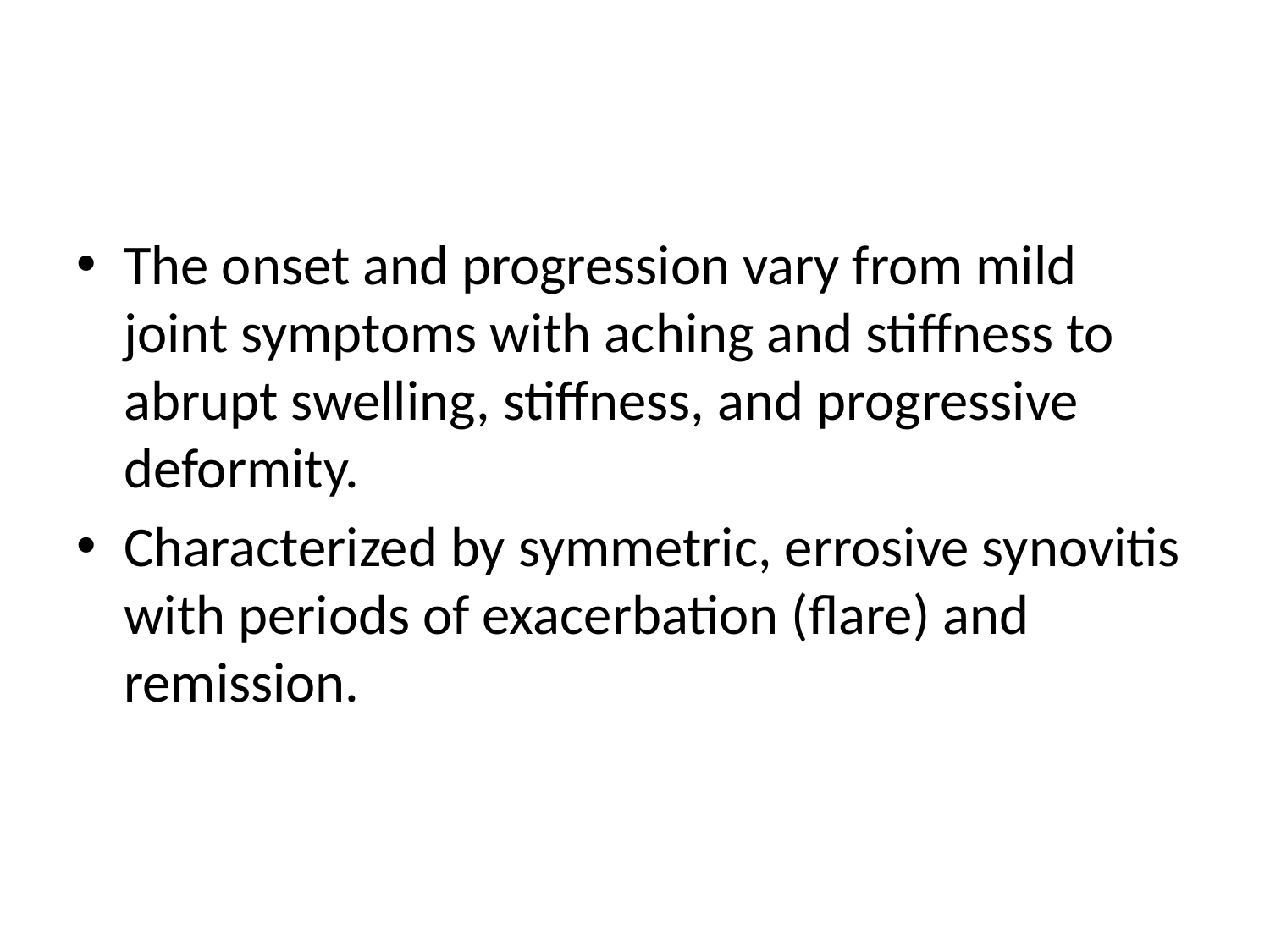

#
The onset and progression vary from mild joint symptoms with aching and stiffness to abrupt swelling, stiffness, and progressive deformity.
Characterized by symmetric, errosive synovitis with periods of exacerbation (flare) and remission.